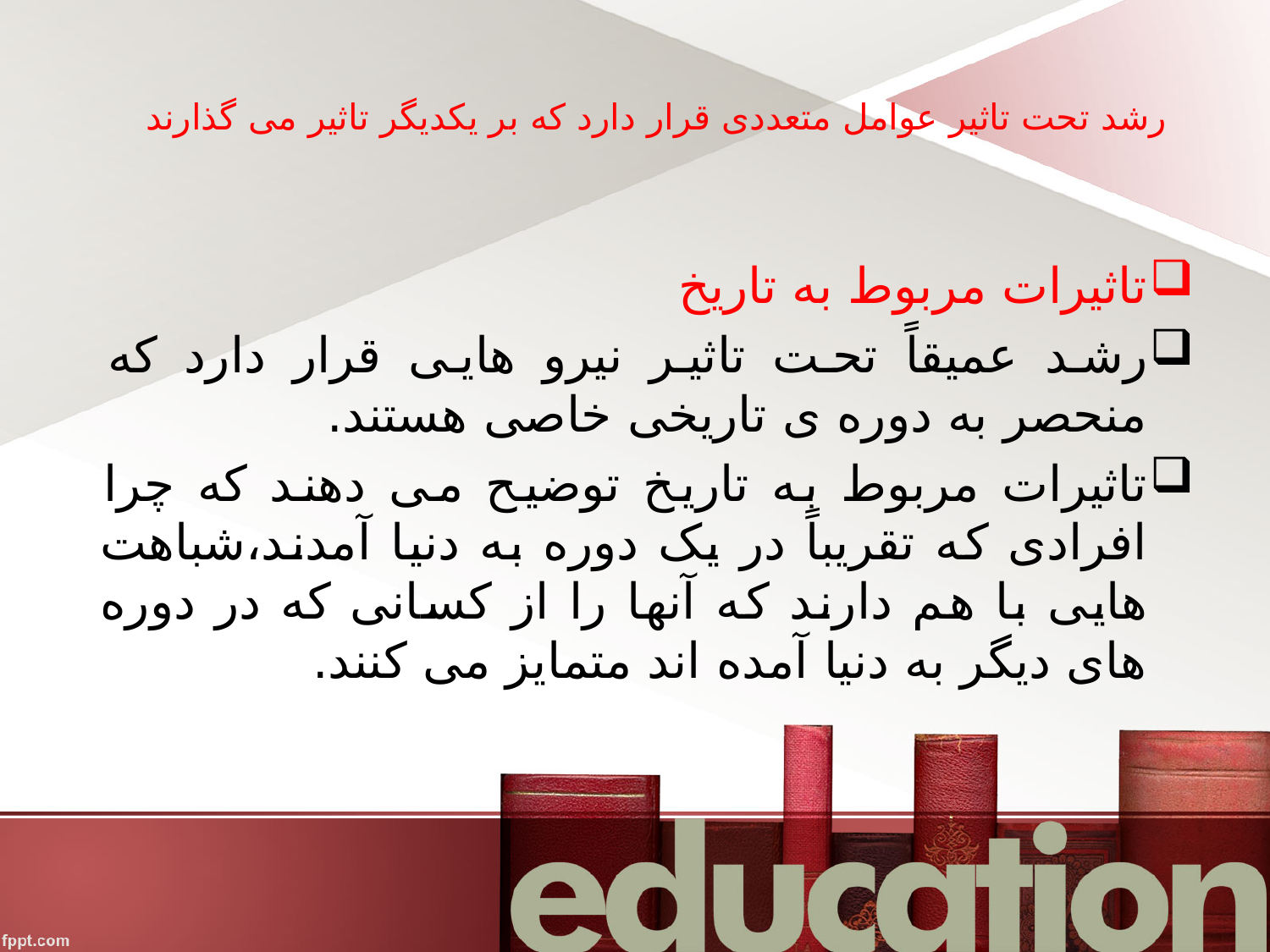

# رشد تحت تاثیر عوامل متعددی قرار دارد که بر یکدیگر تاثیر می گذارند

تاثیرات مربوط به تاریخ
رشد عمیقاً تحت تاثیر نیرو هایی قرار دارد که منحصر به دوره ی تاریخی خاصی هستند.
تاثیرات مربوط به تاریخ توضیح می دهند که چرا افرادی که تقریباً در یک دوره به دنیا آمدند،شباهت هایی با هم دارند که آنها را از کسانی که در دوره های دیگر به دنیا آمده اند متمایز می کنند.